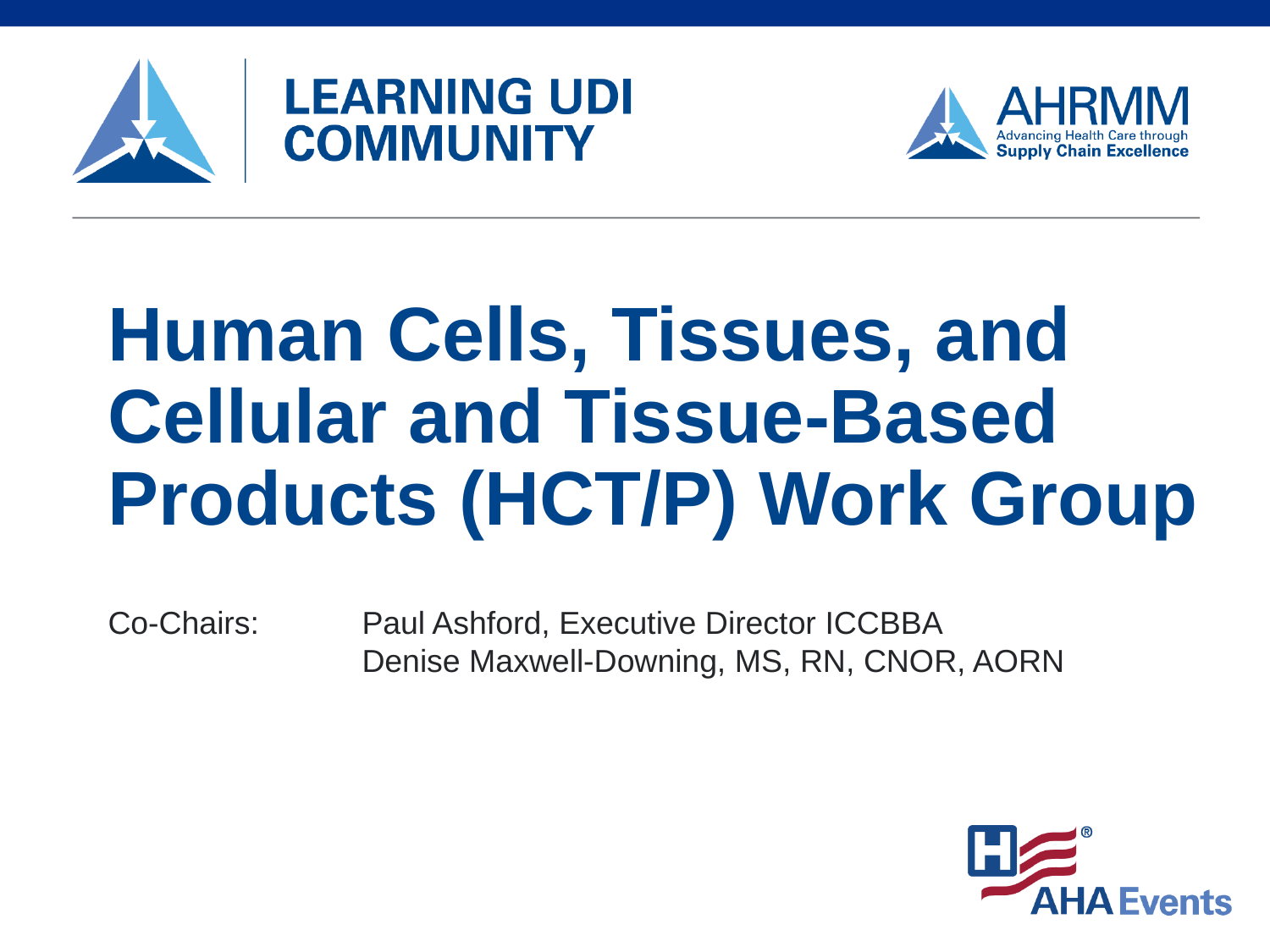

# Human Cells, Tissues, and Cellular and Tissue-Based Products (HCT/P) Work Group

Co-Chairs:  	Paul Ashford, Executive Director ICCBBA
	     	Denise Maxwell-Downing, MS, RN, CNOR, AORN